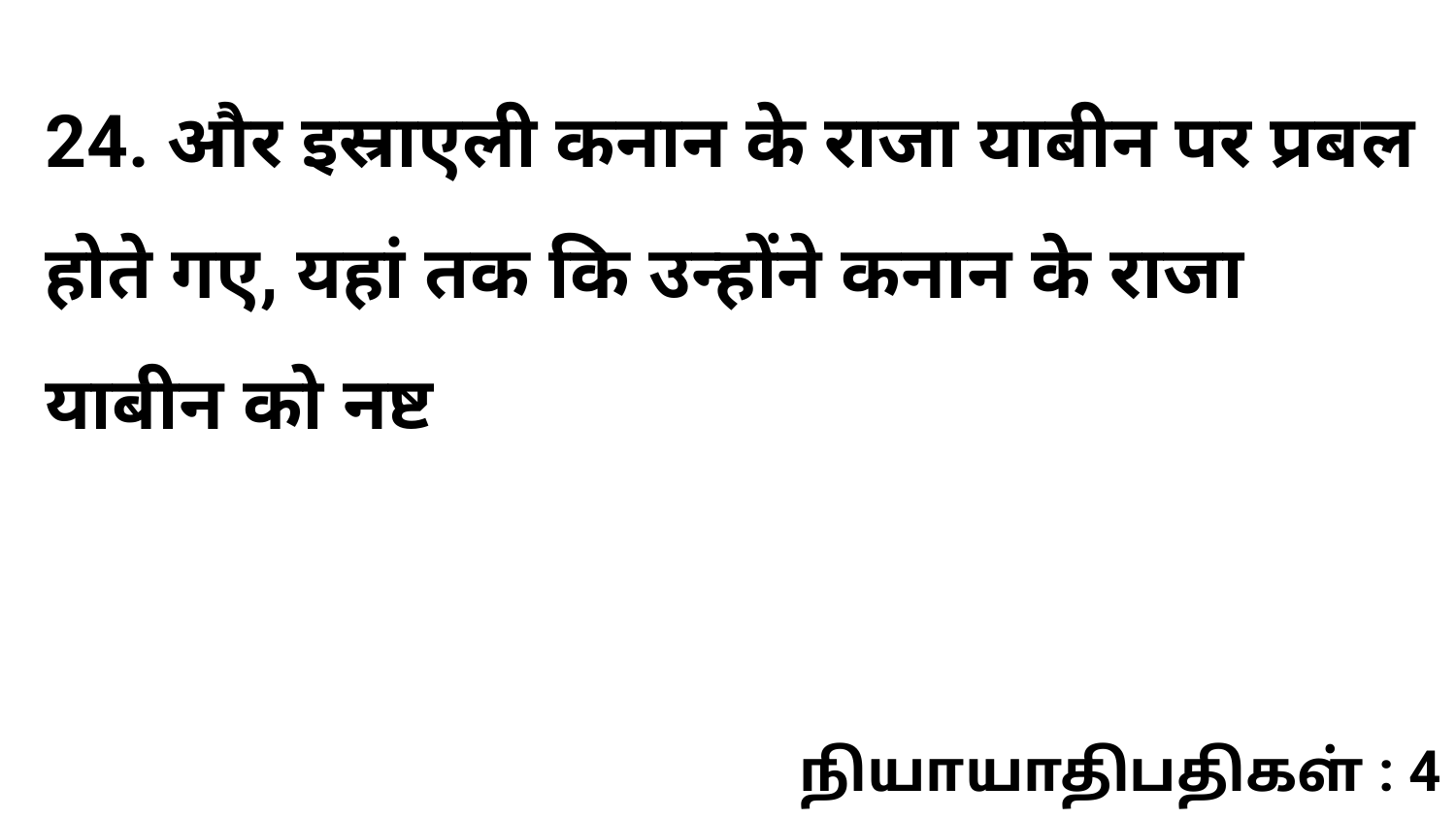

24. और इस्राएली कनान के राजा याबीन पर प्रबल होते गए, यहां तक कि उन्होंने कनान के राजा याबीन को नष्ट
நியாயாதிபதிகள் : 4